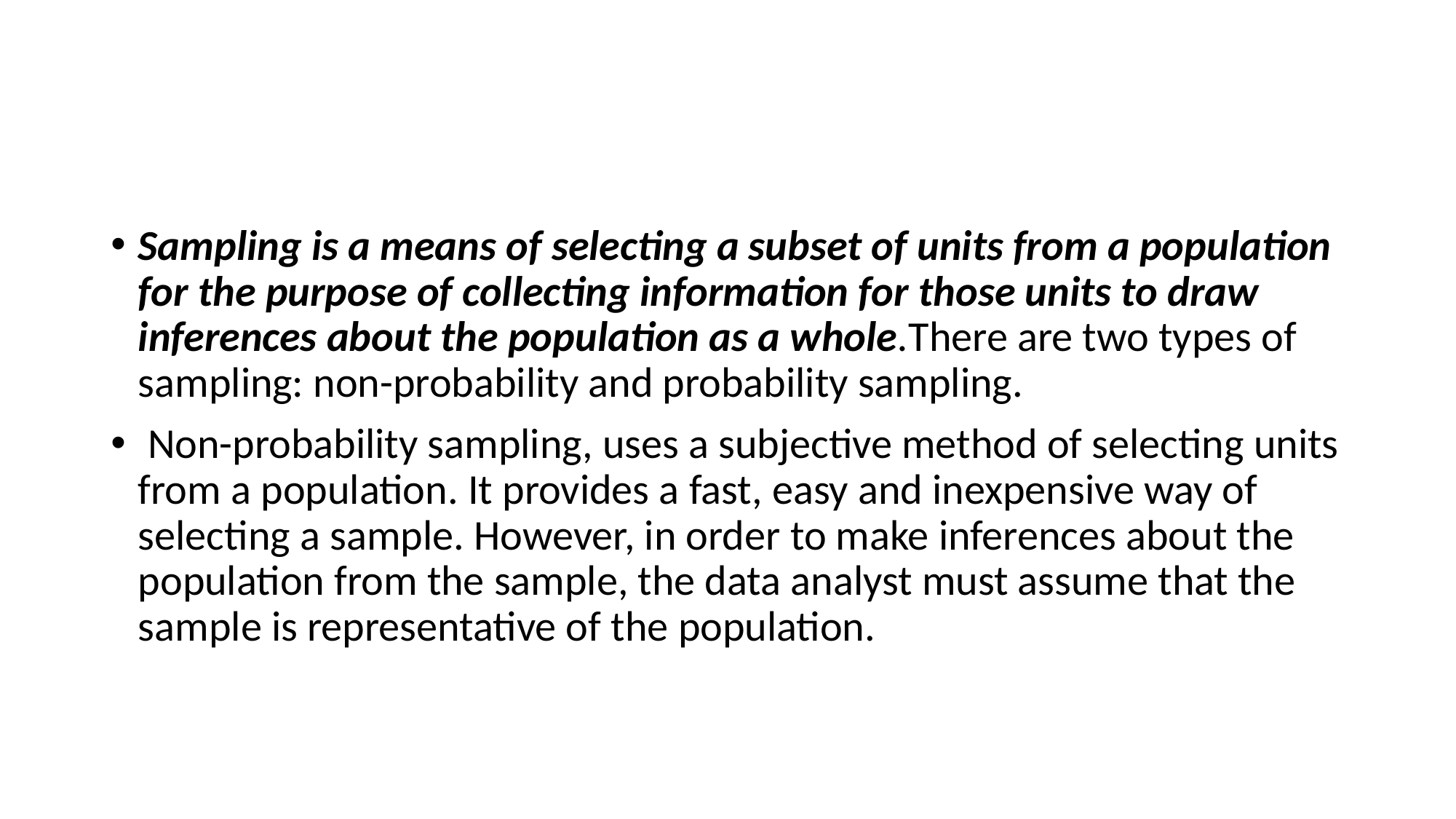

#
Sampling is a means of selecting a subset of units from a population for the purpose of collecting information for those units to draw inferences about the population as a whole.There are two types of sampling: non-probability and probability sampling.
 Non-probability sampling, uses a subjective method of selecting units from a population. It provides a fast, easy and inexpensive way of selecting a sample. However, in order to make inferences about the population from the sample, the data analyst must assume that the sample is representative of the population.